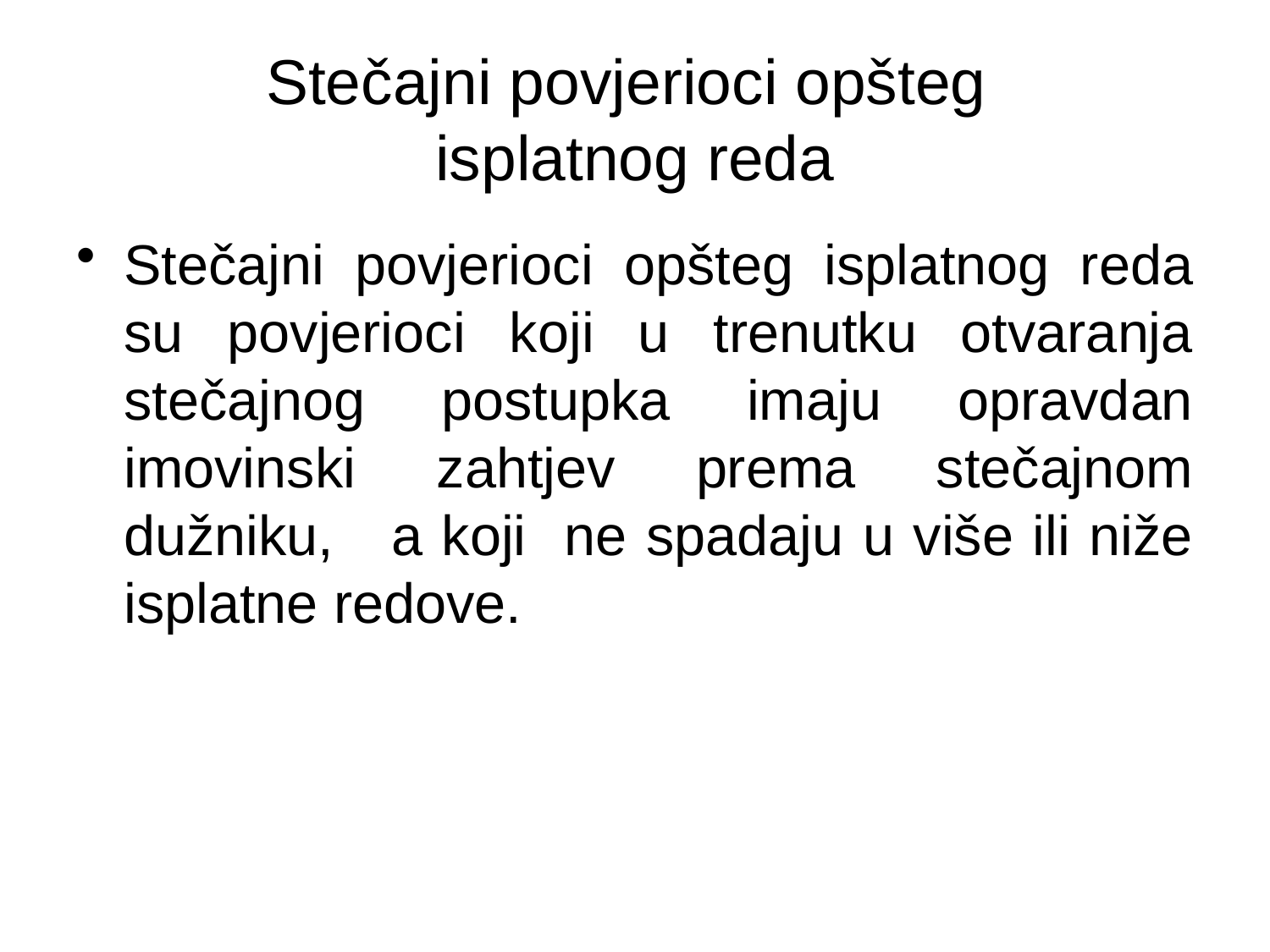

# Stečajni povjerioci opšteg isplatnog reda
Stečajni povjerioci opšteg isplatnog reda su povjerioci koji u trenutku otvaranja stečajnog postupka imaju opravdan imovinski zahtjev prema stečajnom dužniku,   a koji  ne spadaju u više ili niže isplatne redove.